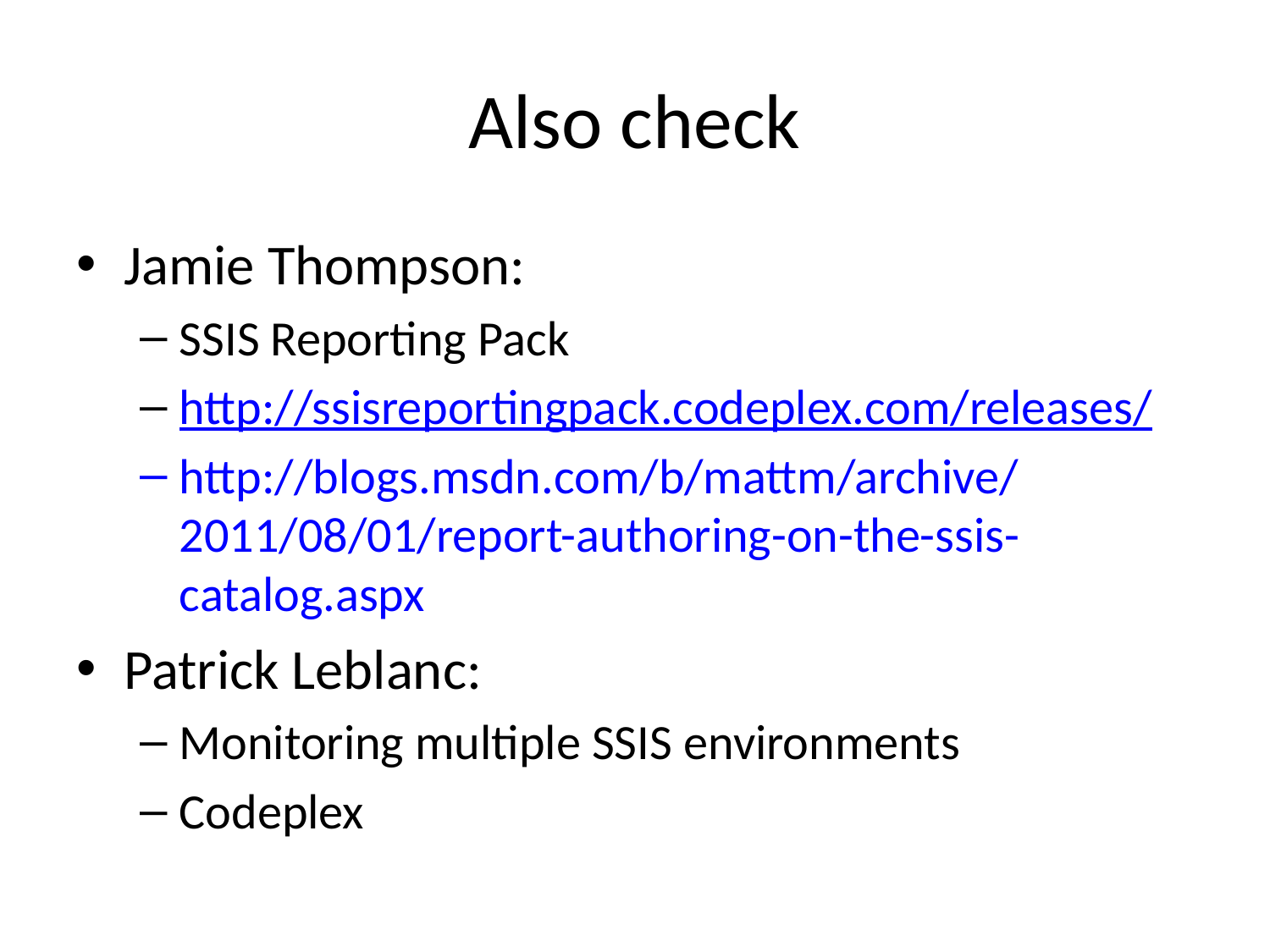

# Also check
Jamie Thompson:
SSIS Reporting Pack
http://ssisreportingpack.codeplex.com/releases/
http://blogs.msdn.com/b/mattm/archive/2011/08/01/report-authoring-on-the-ssis-catalog.aspx
Patrick Leblanc:
Monitoring multiple SSIS environments
Codeplex